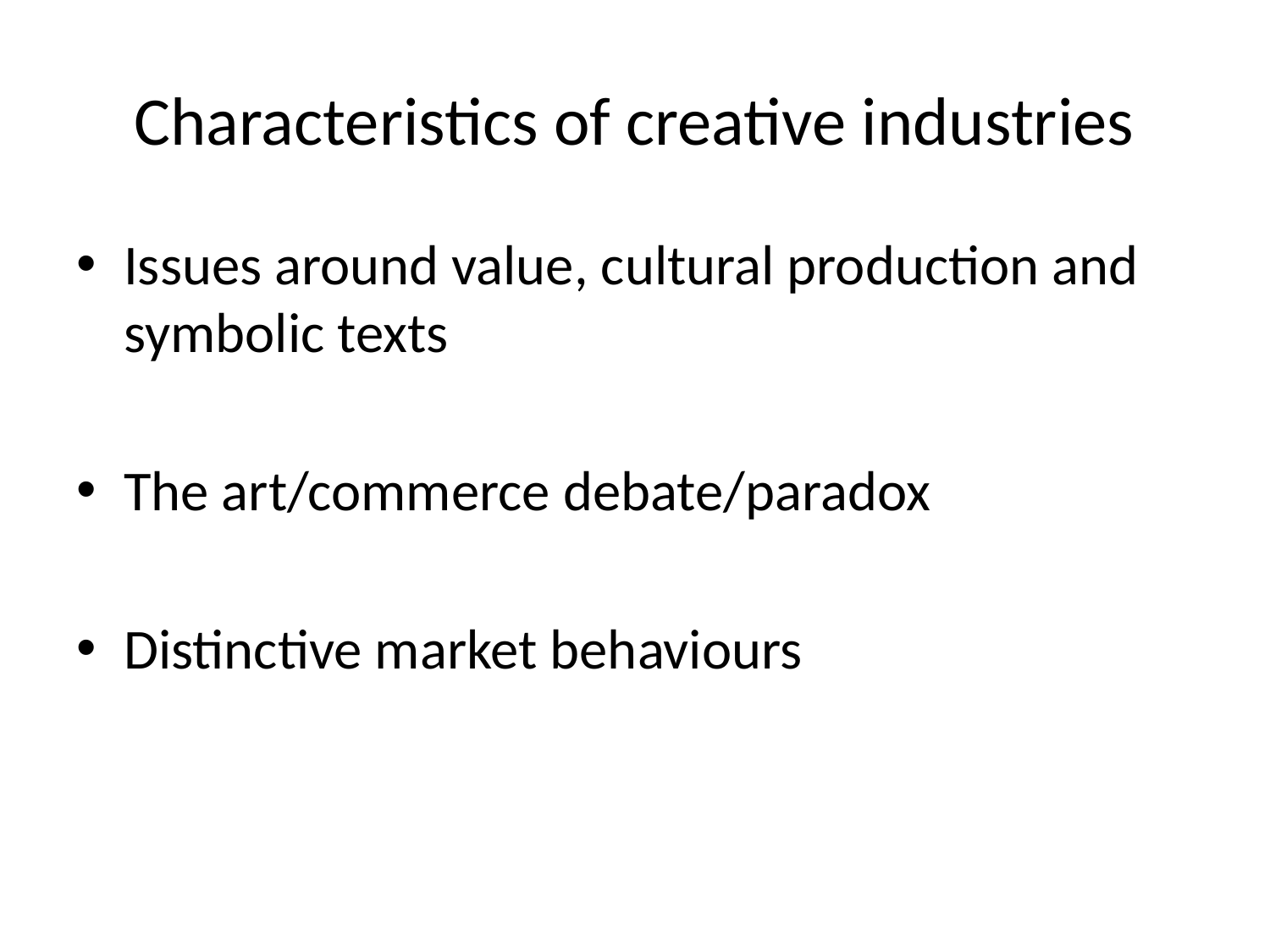

# Characteristics of creative industries
Issues around value, cultural production and symbolic texts

The art/commerce debate/paradox

Distinctive market behaviours